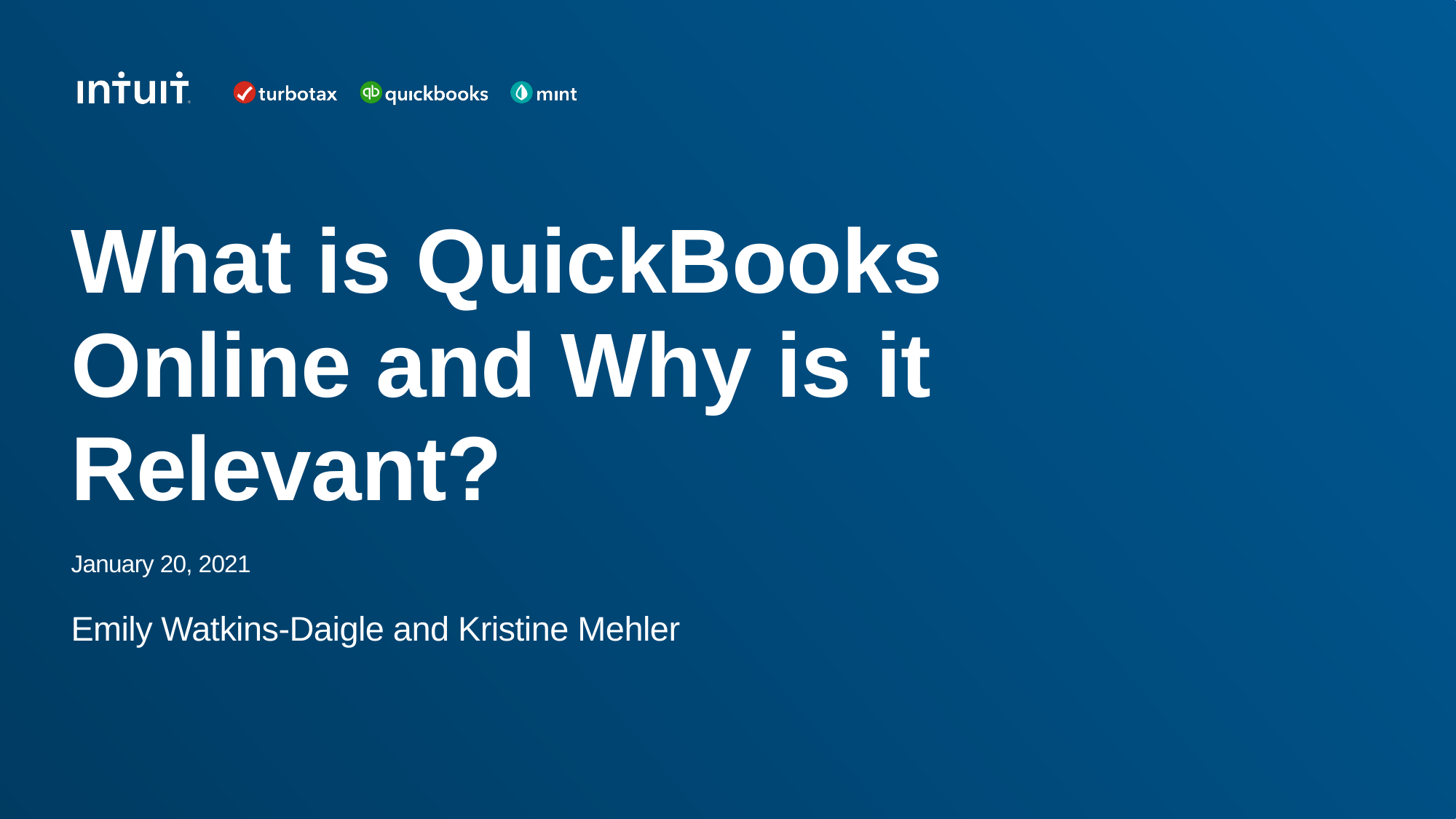

# What is QuickBooks Online and Why is it Relevant?
January 20, 2021
Emily Watkins-Daigle and Kristine Mehler